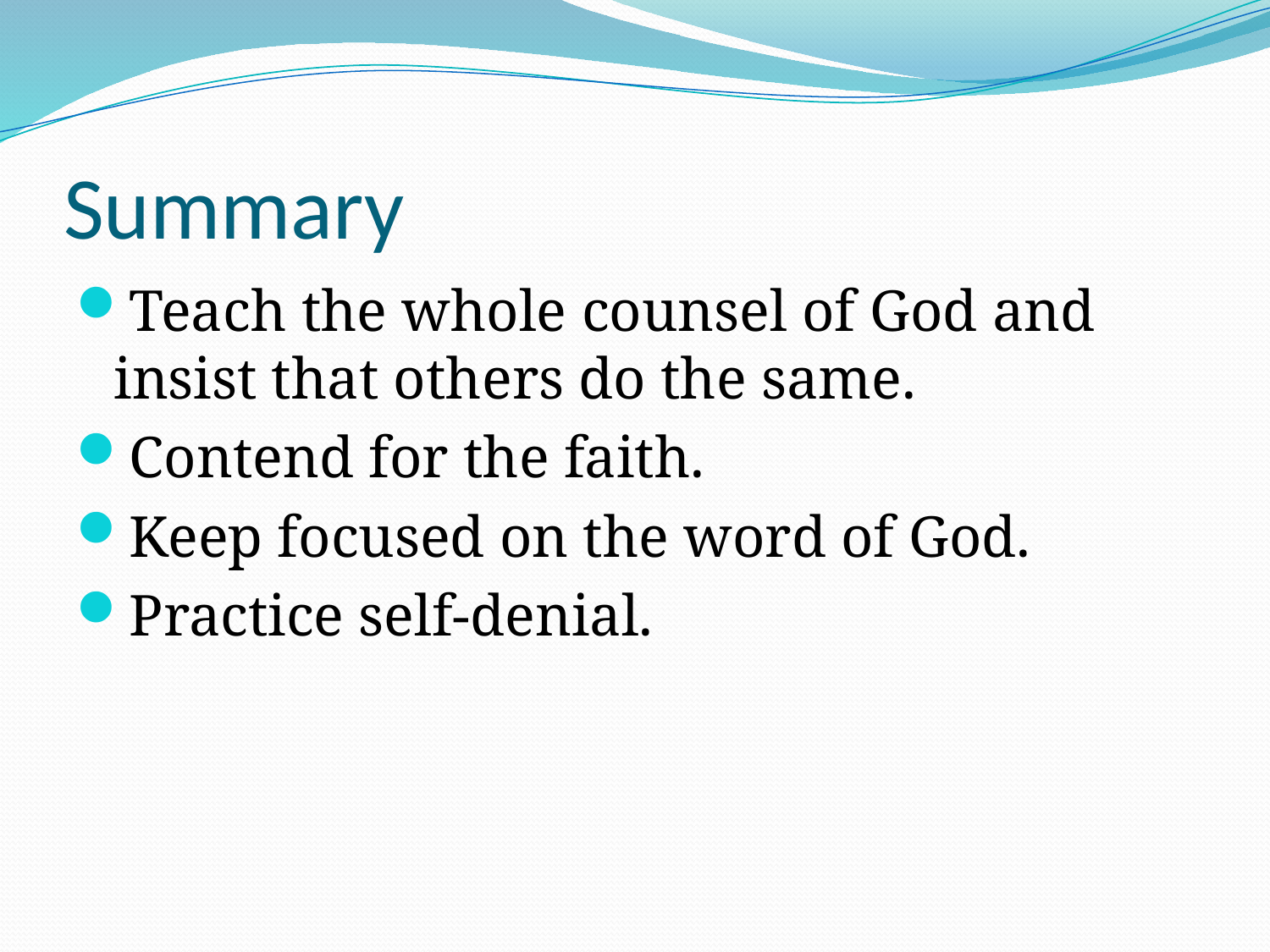

# Summary
Teach the whole counsel of God and insist that others do the same.
Contend for the faith.
Keep focused on the word of God.
Practice self-denial.